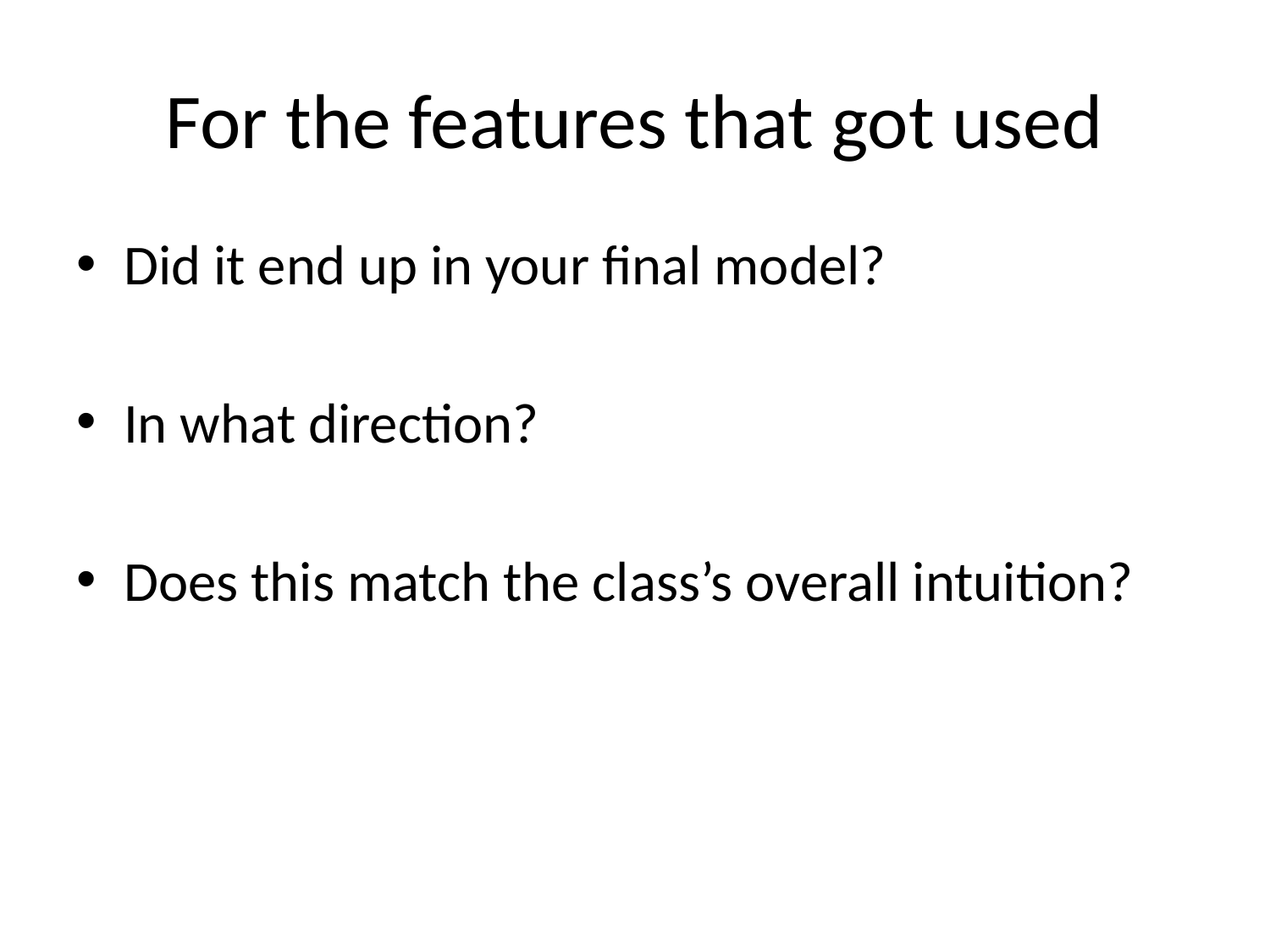

# For the features that got used
Did it end up in your final model?

In what direction?

Does this match the class’s overall intuition?